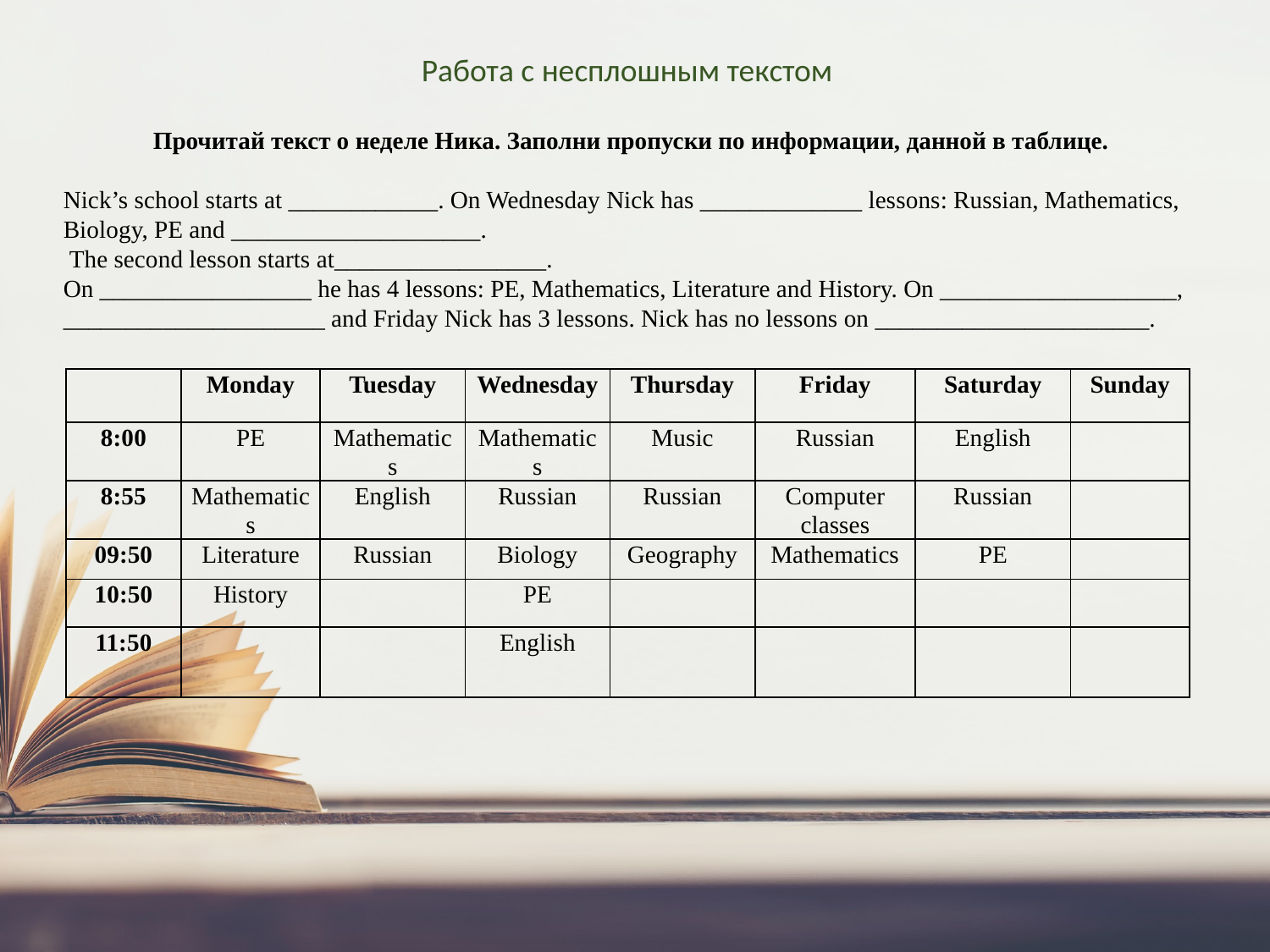

Работа с несплошным текстом

Прочитай текст о неделе Ника. Заполни пропуски по информации, данной в таблице.

Nick’s school starts at ____________. On Wednesday Nick has _____________ lessons: Russian, Mathematics, Biology, PE and ____________________.
 The second lesson starts at_________________.
On _________________ he has 4 lessons: PE, Mathematics, Literature and History. On ___________________, _____________________ and Friday Nick has 3 lessons. Nick has no lessons on ______________________.
|  | Monday | Tuesday | Wednesday | Thursday | Friday | Saturday | Sunday |
| --- | --- | --- | --- | --- | --- | --- | --- |
| 8:00 | PE | Mathematics | Mathematics | Music | Russian | English |  |
| 8:55 | Mathematics | English | Russian | Russian | Computer classes | Russian |  |
| 09:50 | Literature | Russian | Biology | Geography | Mathematics | PE |  |
| 10:50 | History |  | PE |  |  |  |  |
| 11:50 |  |  | English |  |  |  |  |